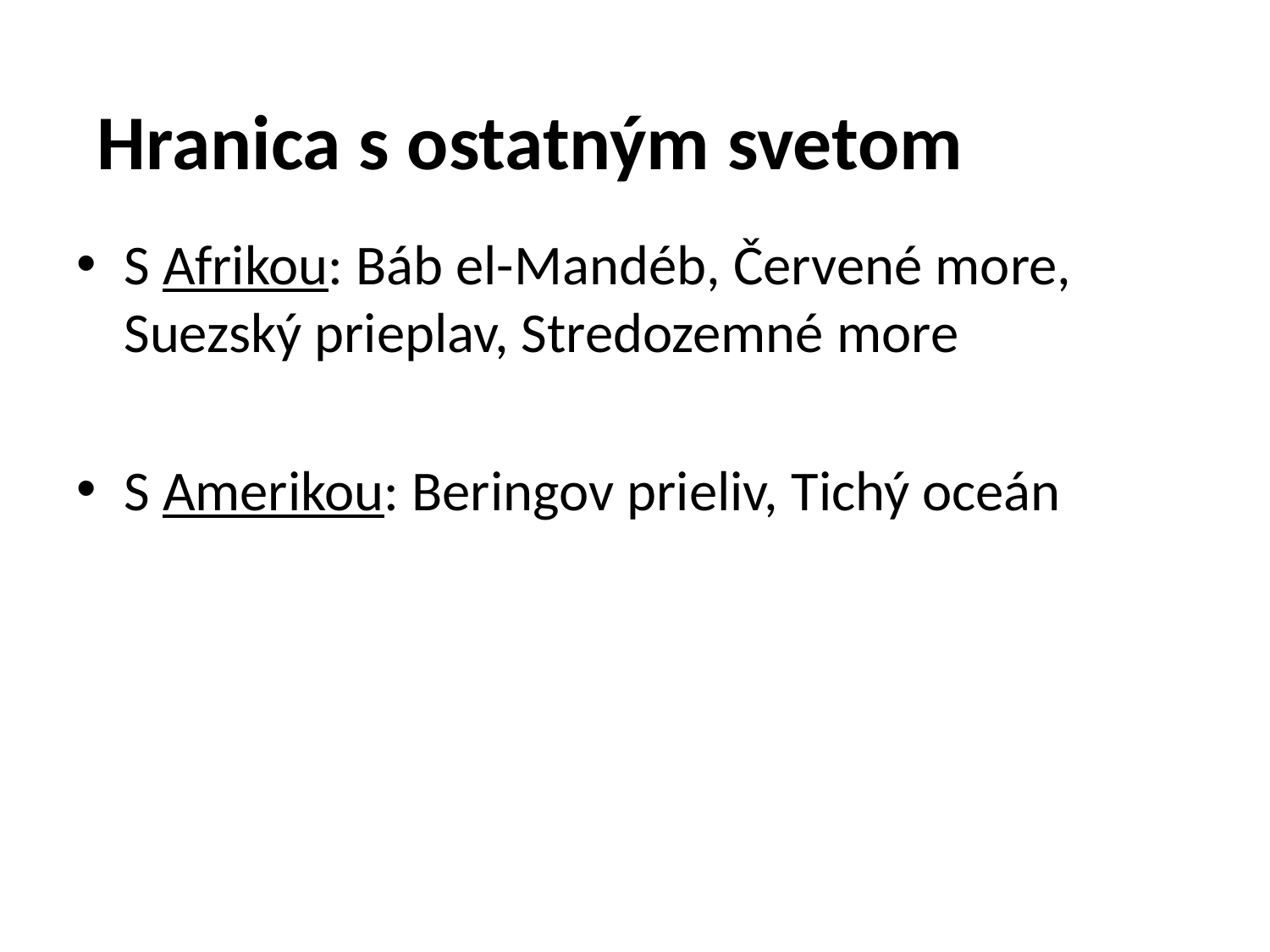

#
Hranica s ostatným svetom
S Afrikou: Báb el-Mandéb, Červené more, Suezský prieplav, Stredozemné more

S Amerikou: Beringov prieliv, Tichý oceán